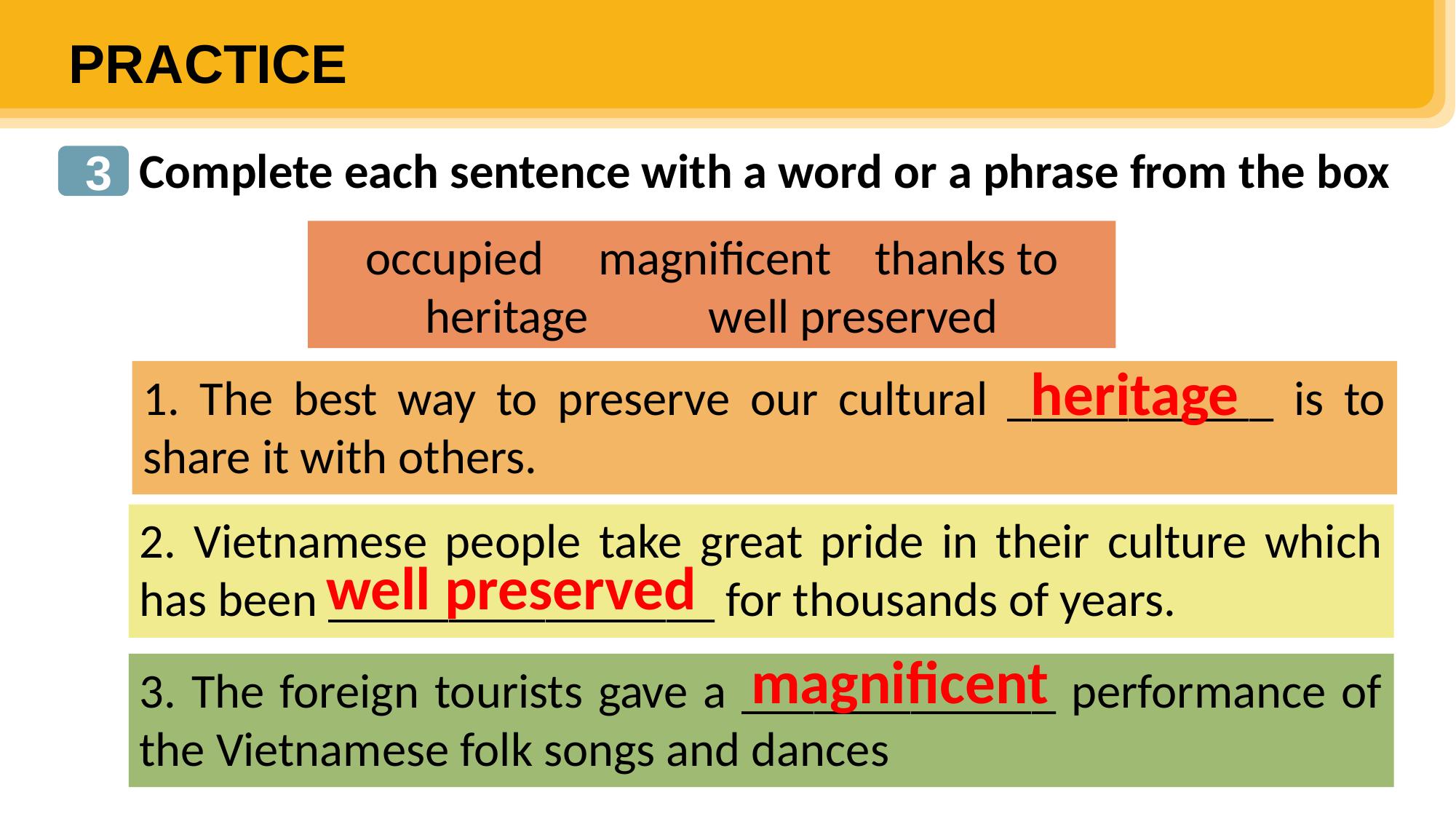

PRACTICE
Complete each sentence with a word or a phrase from the box
3

occupied     magnificent    thanks to
heritage           well preserved
heritage
1. The best way to preserve our cultural ___________ is to share it with others.

2. Vietnamese people take great pride in their culture which has been ________________ for thousands of years.

well preserved
 magnificent
3. The foreign tourists gave a _____________ performance of the Vietnamese folk songs and dances
5. Many beautiful old castles are no longer ____________.
4. ___________ your kind contribution, we were able to save the ancient monument.